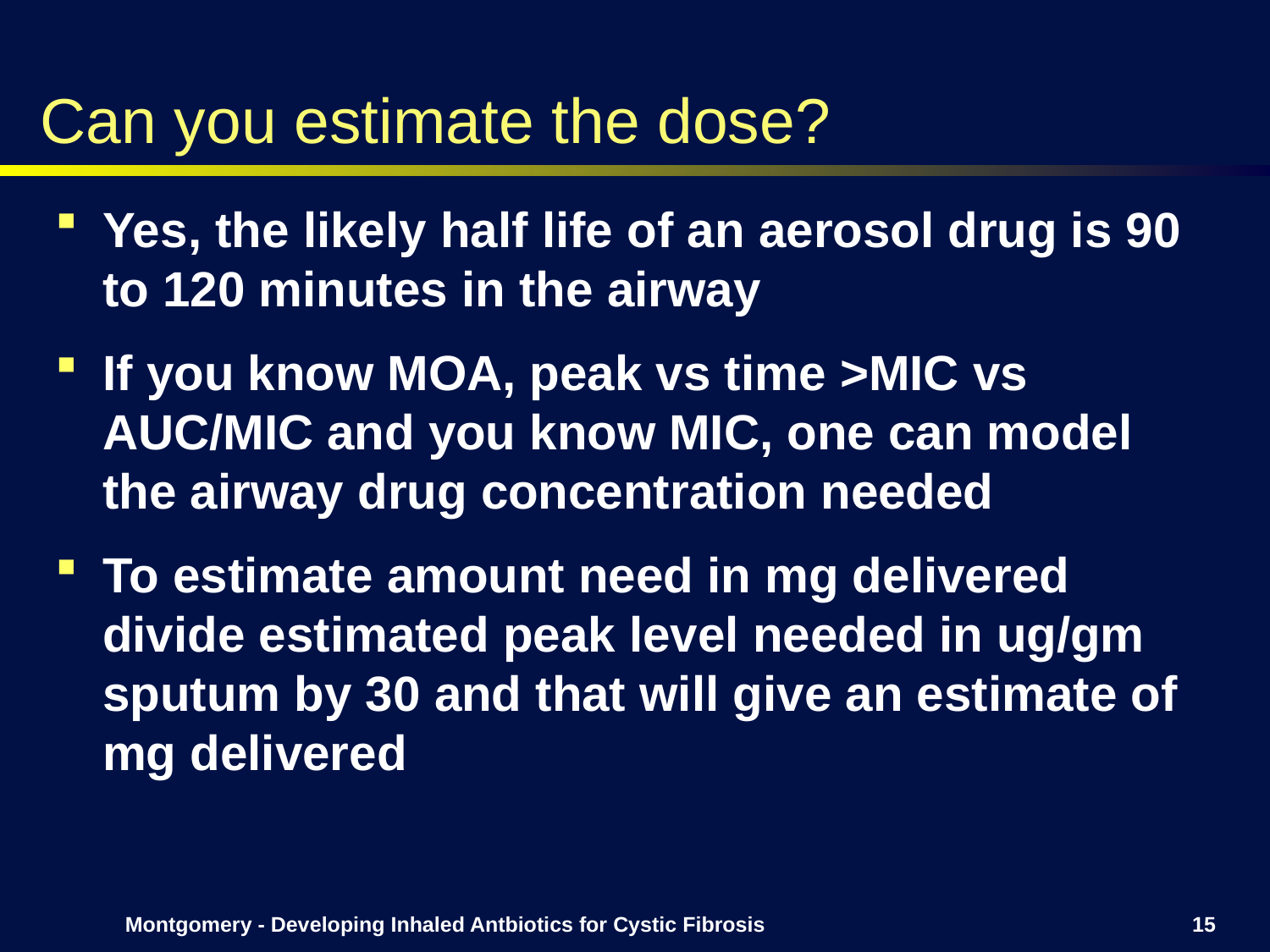

# Can you estimate the dose?
Yes, the likely half life of an aerosol drug is 90 to 120 minutes in the airway
If you know MOA, peak vs time >MIC vs AUC/MIC and you know MIC, one can model the airway drug concentration needed
To estimate amount need in mg delivered divide estimated peak level needed in ug/gm sputum by 30 and that will give an estimate of mg delivered
Montgomery - Developing Inhaled Antbiotics for Cystic Fibrosis
15